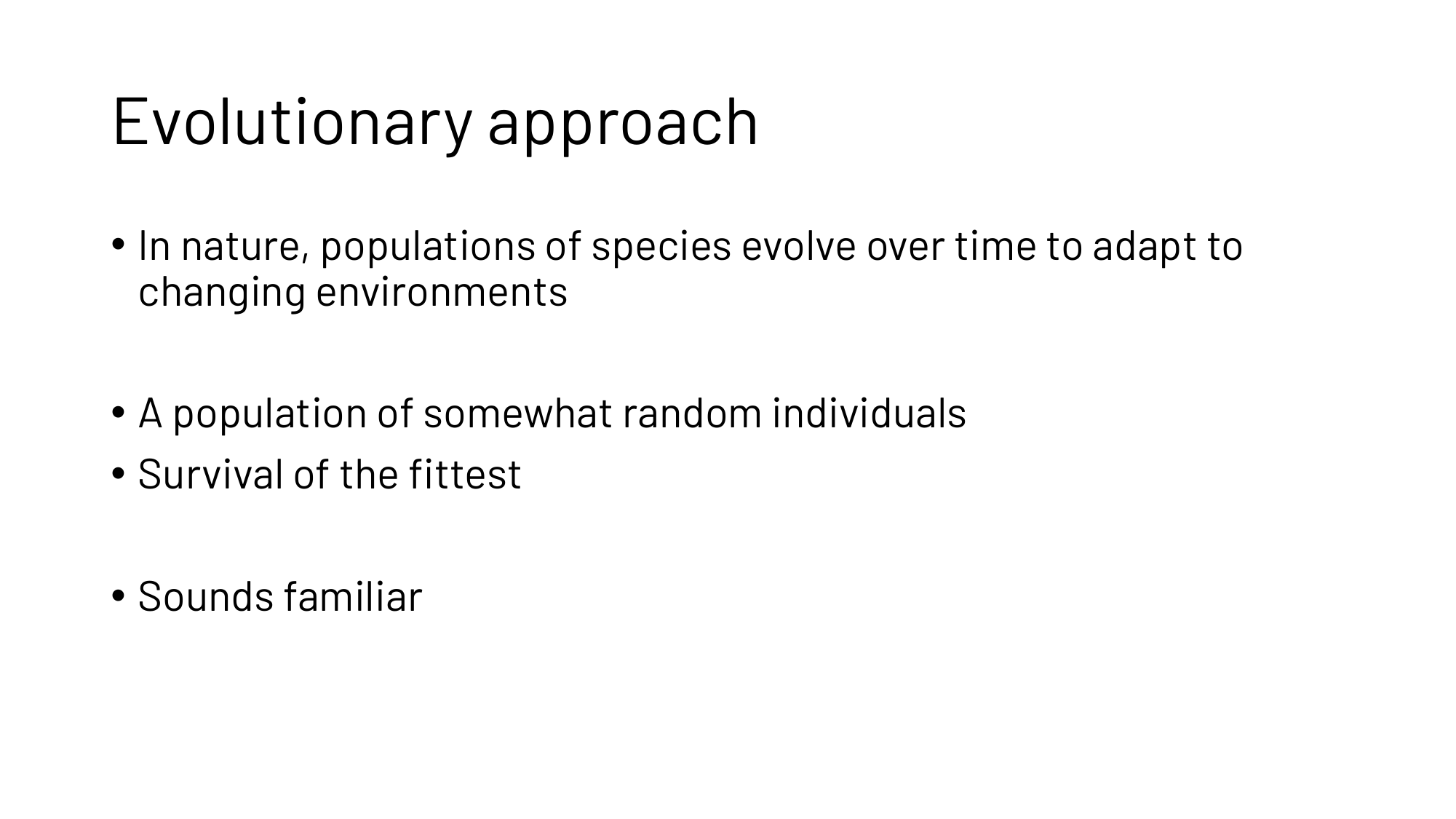

# Evolutionary approach
In nature, populations of species evolve over time to adapt to changing environments

A population of somewhat random individuals
Survival of the fittest

Sounds familiar